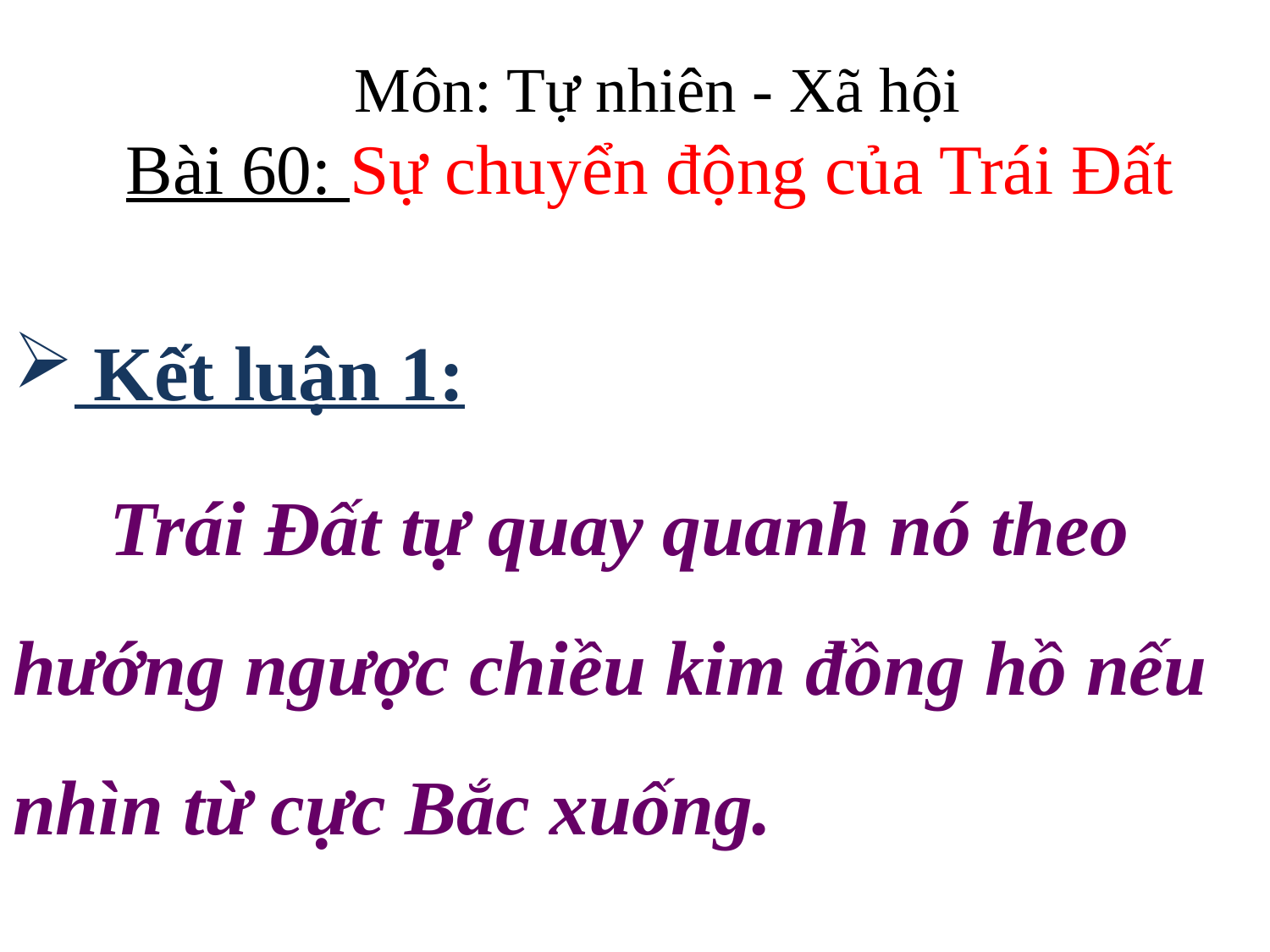

#
Môn: Tự nhiên - Xã hội
Bài 60: Sự chuyển động của Trái Đất
 Kết luận 1:
     Trái Đất tự quay quanh nó theo hướng ngược chiều kim đồng hồ nếu nhìn từ cực Bắc xuống.